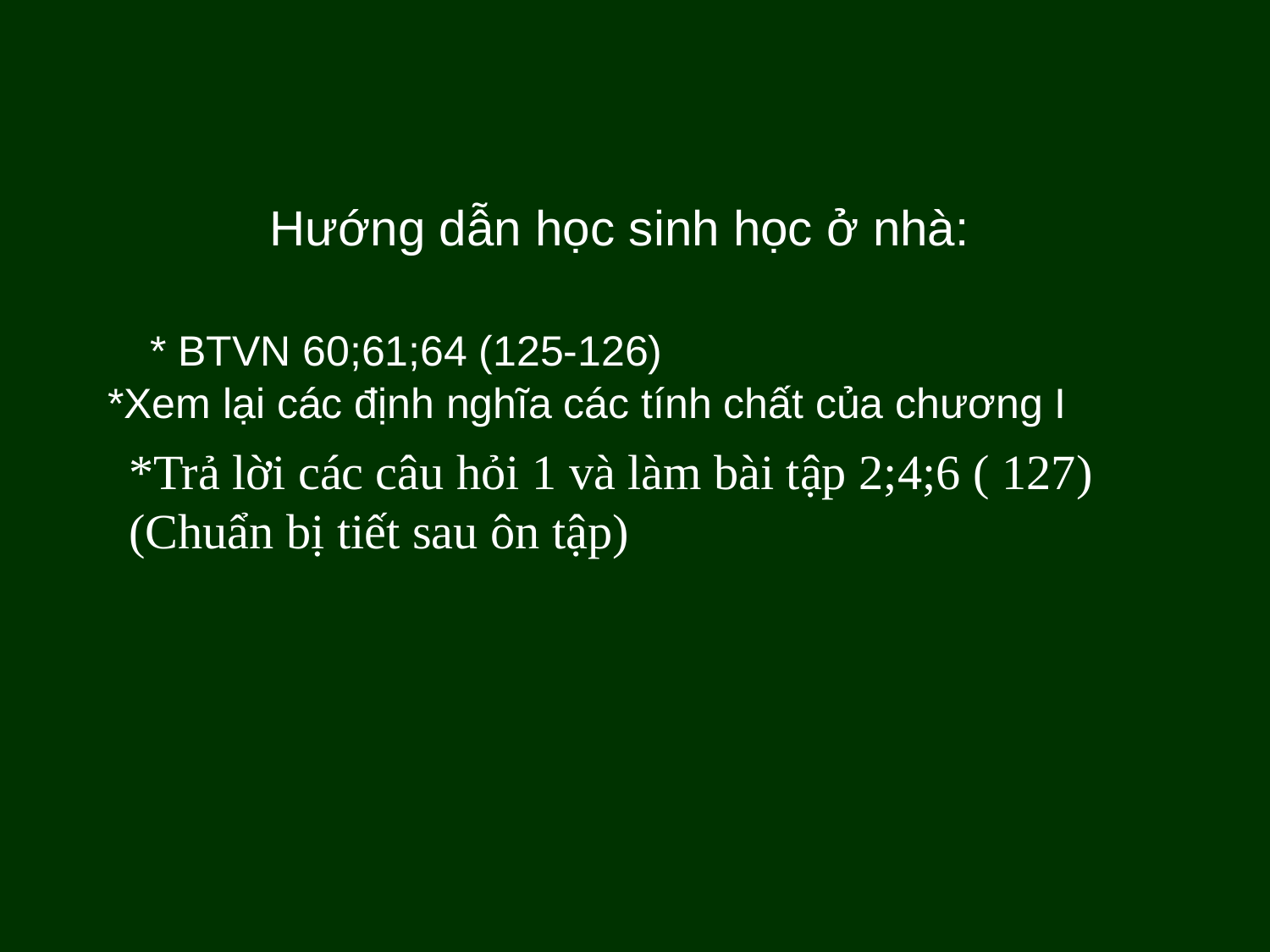

#

           Hướng dẫn học sinh học ở nhà:
* BTVN 60;61;64 (125-126)
*Xem lại các định nghĩa các tính chất của chương I
*Trả lời các câu hỏi 1 và làm bài tập 2;4;6 ( 127) (Chuẩn bị tiết sau ôn tập)